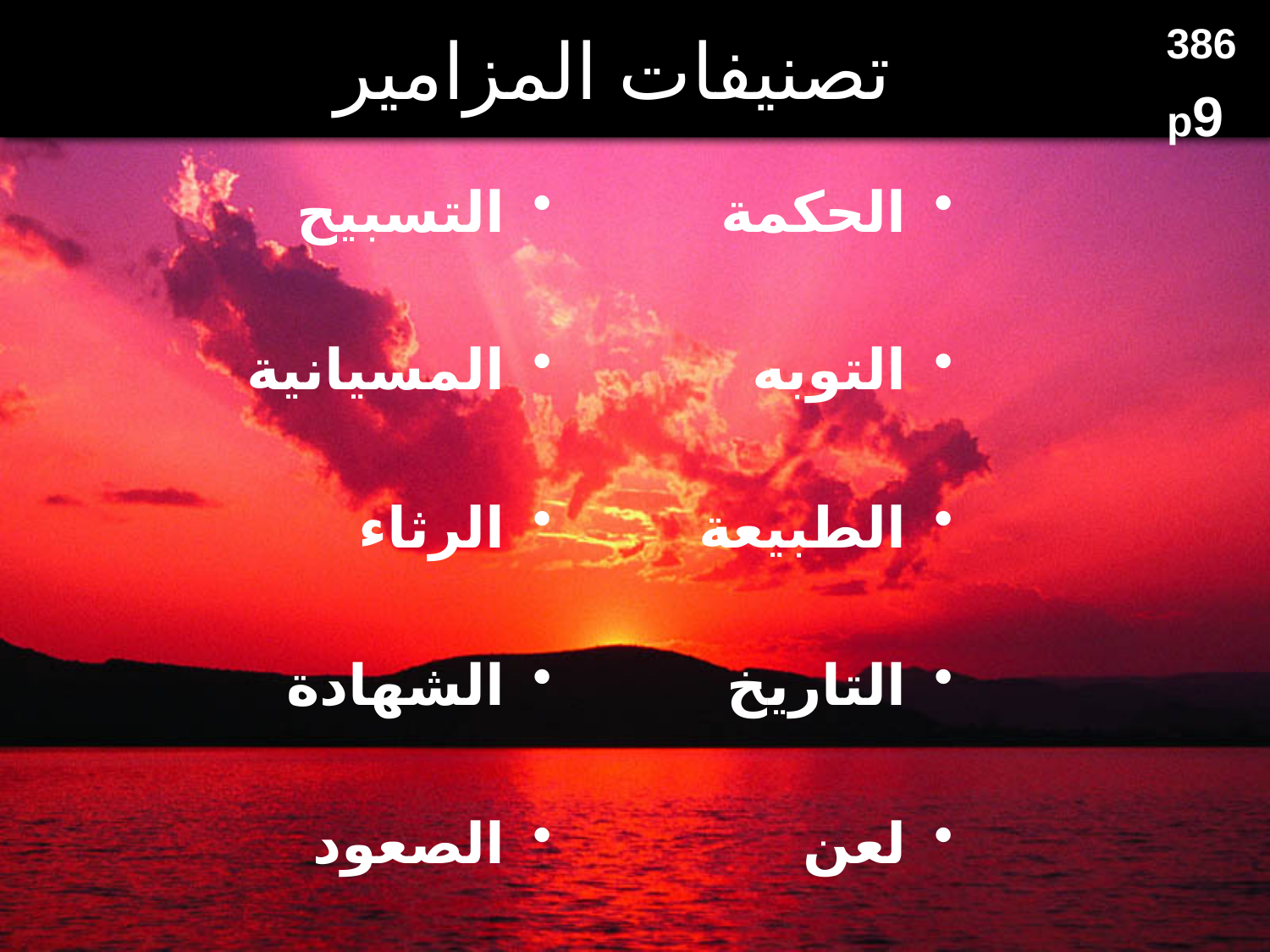

# تصنيفات المزامير
386
p9
التسبيح

المسيانية

الرثاء

الشهادة

الصعود
الحكمة

التوبه

الطبيعة

التاريخ

لعن